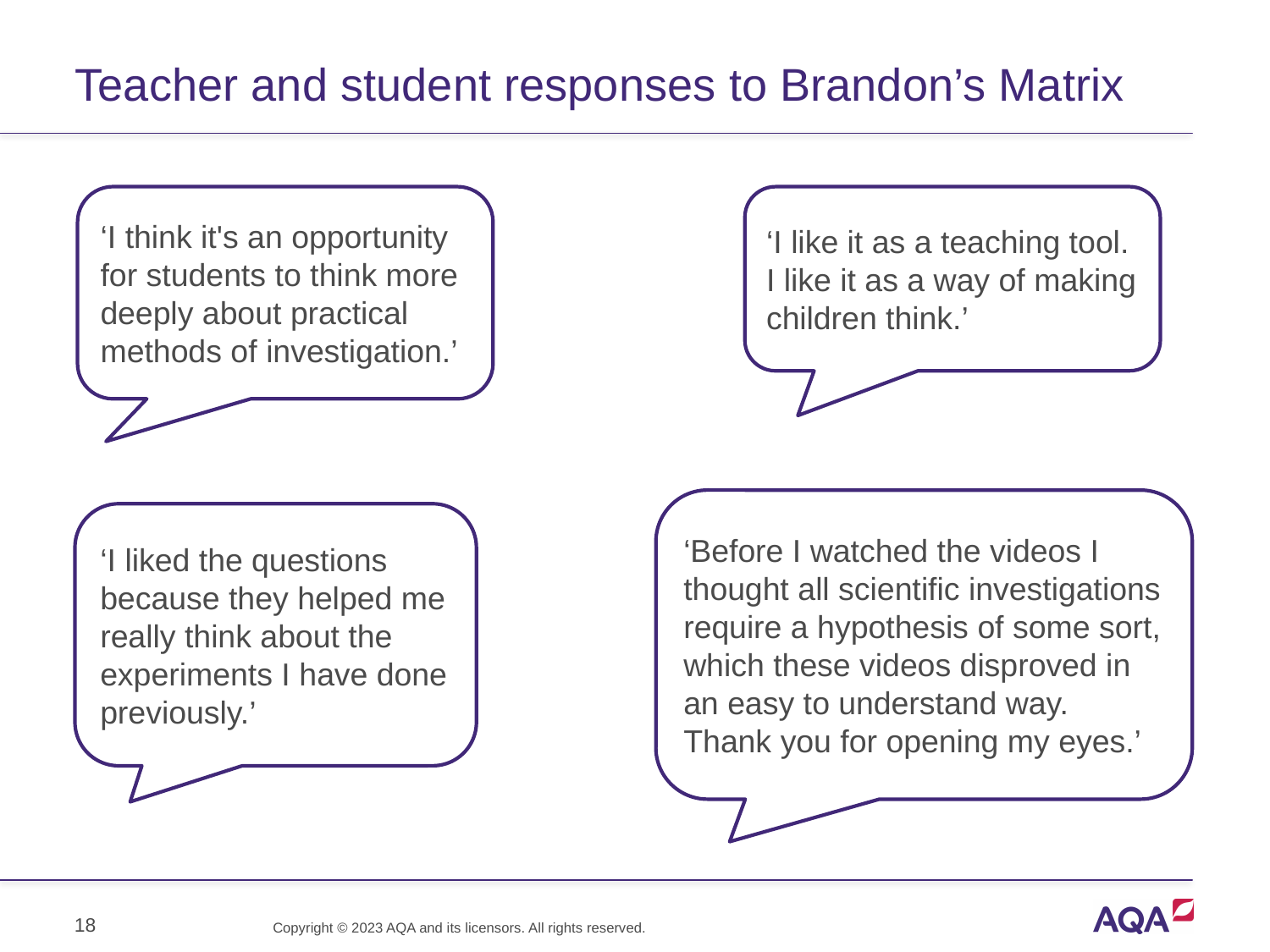

# Teacher and student responses to Brandon’s Matrix
‘I think it's an opportunity for students to think more deeply about practical methods of investigation.’
‘I like it as a teaching tool. I like it as a way of making children think.’

‘Before I watched the videos I thought all scientific investigations require a hypothesis of some sort, which these videos disproved in an easy to understand way. Thank you for opening my eyes.’
‘I liked the questions because they helped me really think about the experiments I have done previously.’
18
Copyright © 2023 AQA and its licensors. All rights reserved.